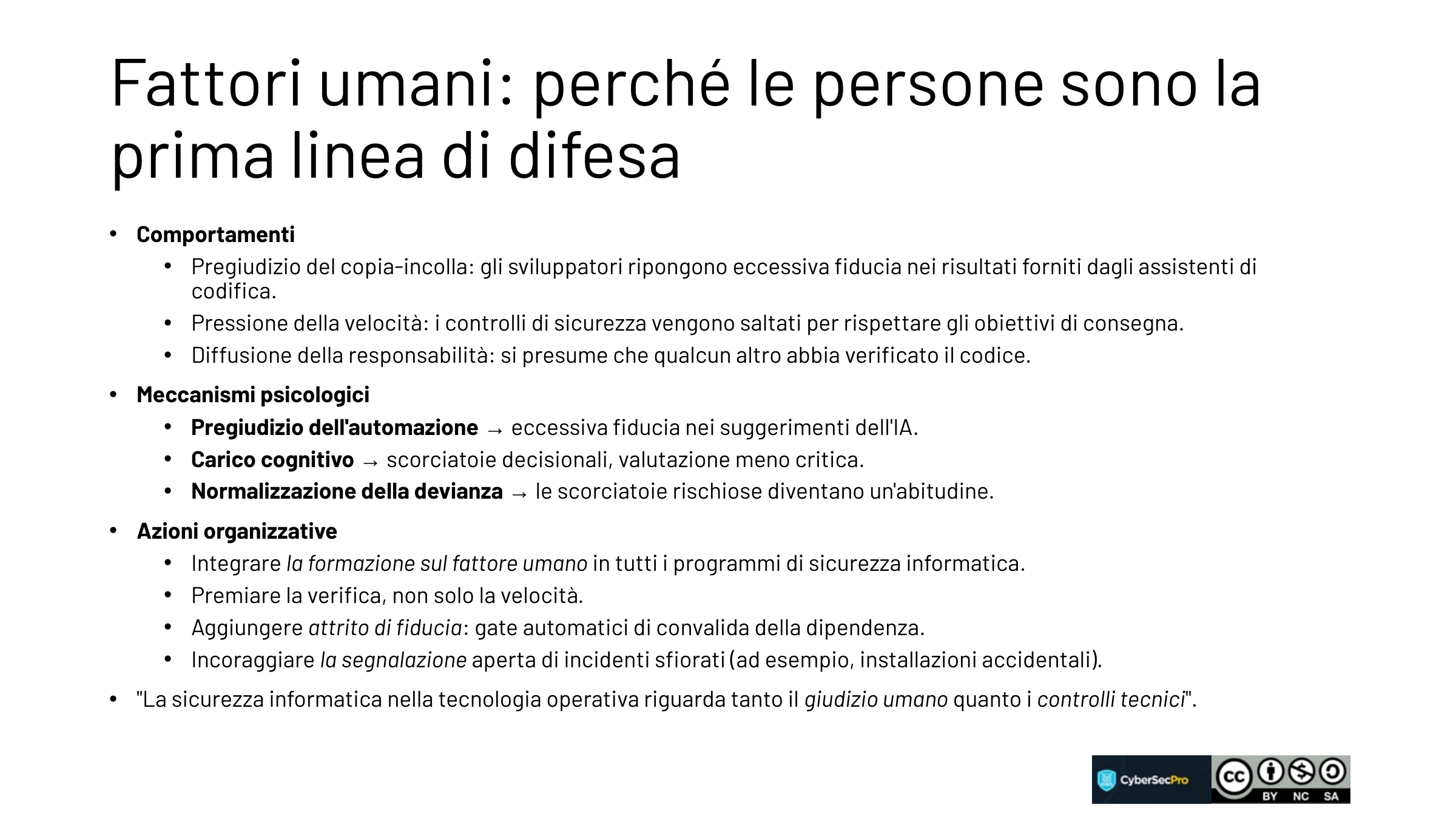

# Fattori umani: perché le persone sono la prima linea di difesa

Comportamenti
Pregiudizio del copia-incolla: gli sviluppatori ripongono eccessiva fiducia nei risultati forniti dagli assistenti di codifica.
Pressione della velocità: i controlli di sicurezza vengono saltati per rispettare gli obiettivi di consegna.
Diffusione della responsabilità: si presume che qualcun altro abbia verificato il codice.
Meccanismi psicologici
Pregiudizio dell'automazione → eccessiva fiducia nei suggerimenti dell'IA.
Carico cognitivo → scorciatoie decisionali, valutazione meno critica.
Normalizzazione della devianza → le scorciatoie rischiose diventano un'abitudine.
Azioni organizzative
Integrare la formazione sul fattore umano in tutti i programmi di sicurezza informatica.
Premiare la verifica, non solo la velocità.
Aggiungere attrito di fiducia: gate automatici di convalida della dipendenza.
Incoraggiare la segnalazione aperta di incidenti sfiorati (ad esempio, installazioni accidentali).
"La sicurezza informatica nella tecnologia operativa riguarda tanto il giudizio umano quanto i controlli tecnici".